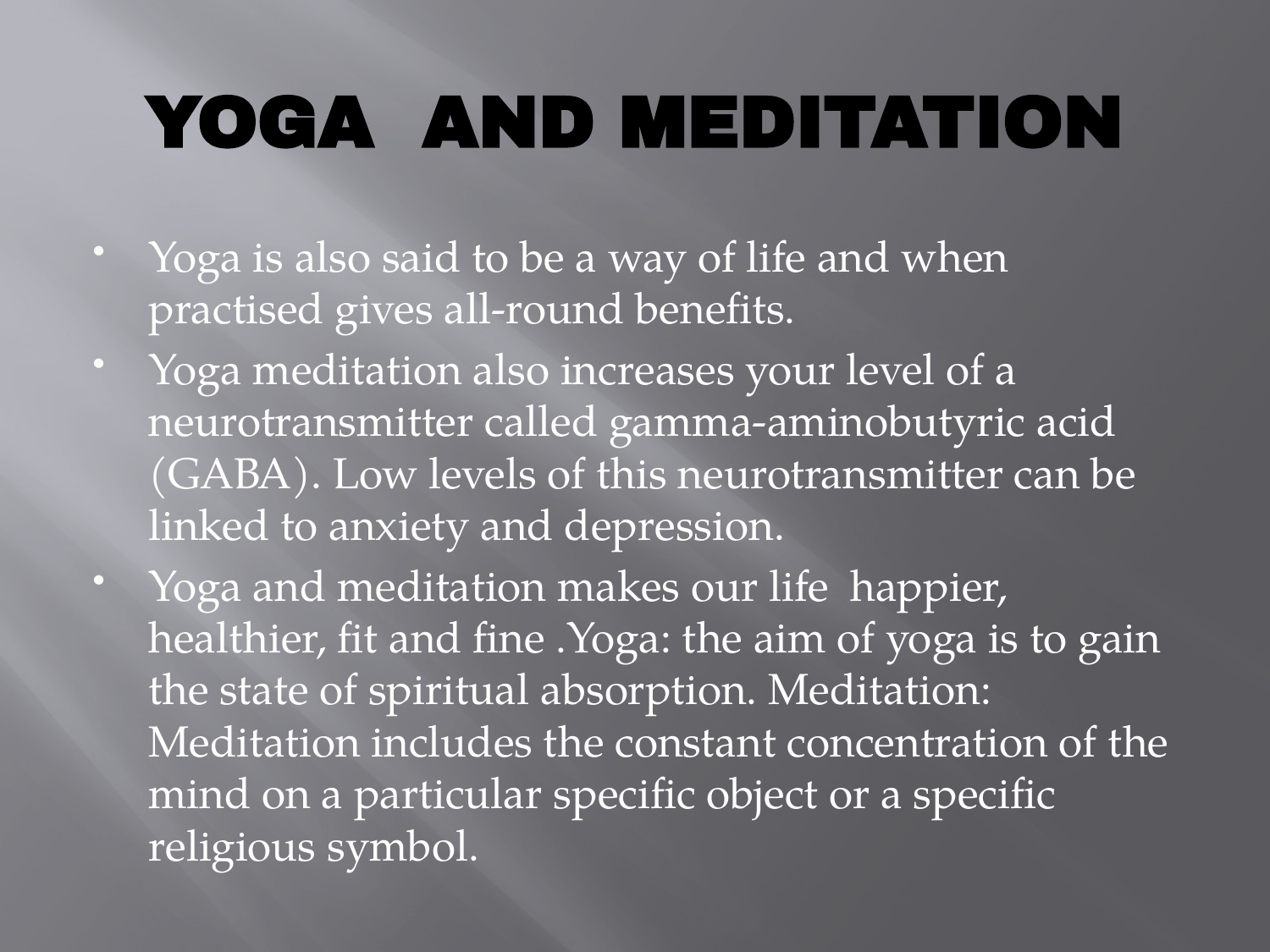

# YOGA  AND MEDITATION
Yoga is also said to be a way of life and when practised gives all-round benefits.
Yoga meditation also increases your level of a neurotransmitter called gamma-aminobutyric acid (GABA). Low levels of this neurotransmitter can be linked to anxiety and depression.
Yoga and meditation makes our life  happier, healthier, fit and fine .Yoga: the aim of yoga is to gain the state of spiritual absorption. Meditation: Meditation includes the constant concentration of the mind on a particular specific object or a specific religious symbol.